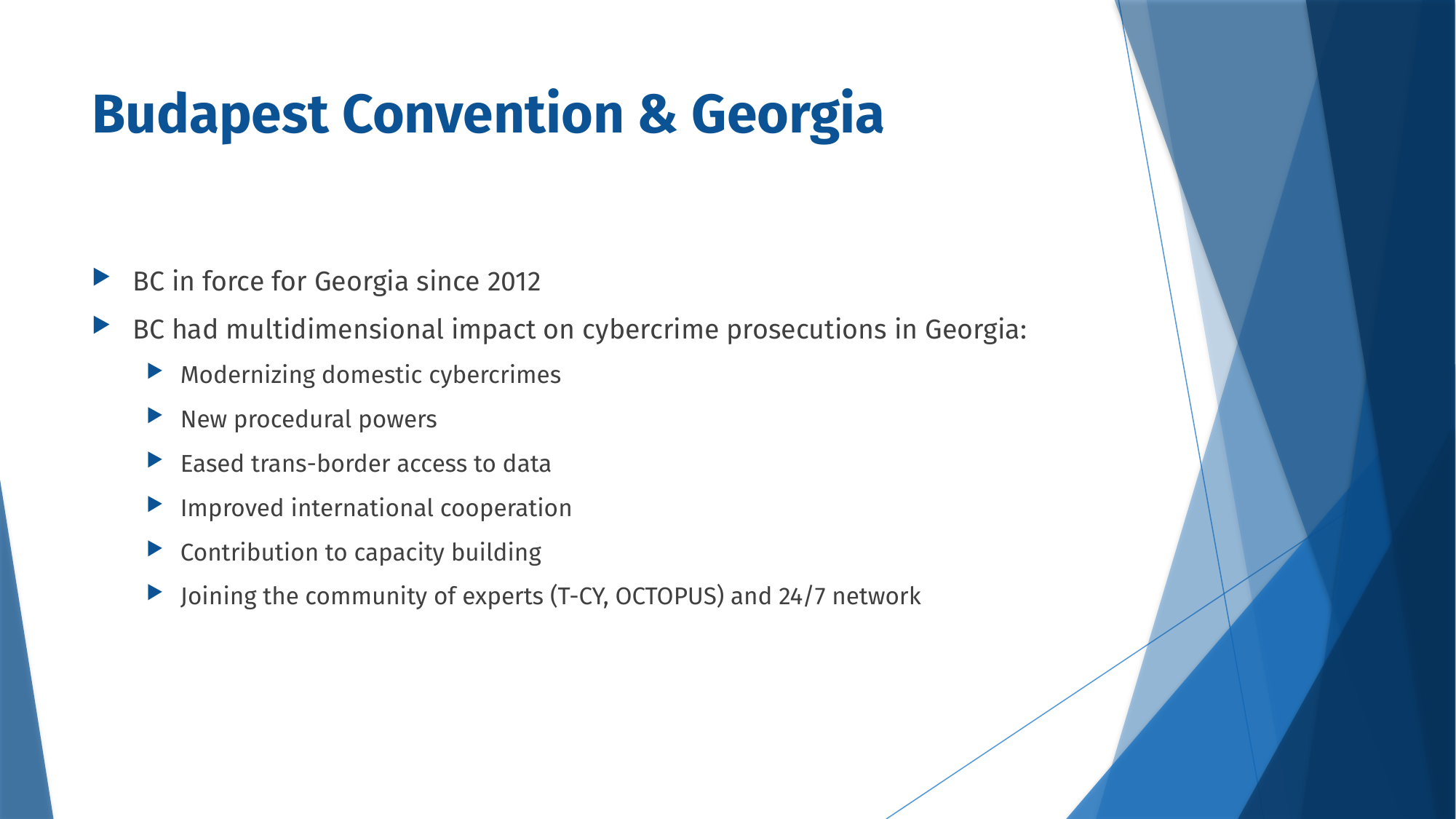

# Budapest Convention & Georgia
BC in force for Georgia since 2012
BC had multidimensional impact on cybercrime prosecutions in Georgia:
Modernizing domestic cybercrimes
New procedural powers
Eased trans-border access to data
Improved international cooperation
Contribution to capacity building
Joining the community of experts (T-CY, OCTOPUS) and 24/7 network